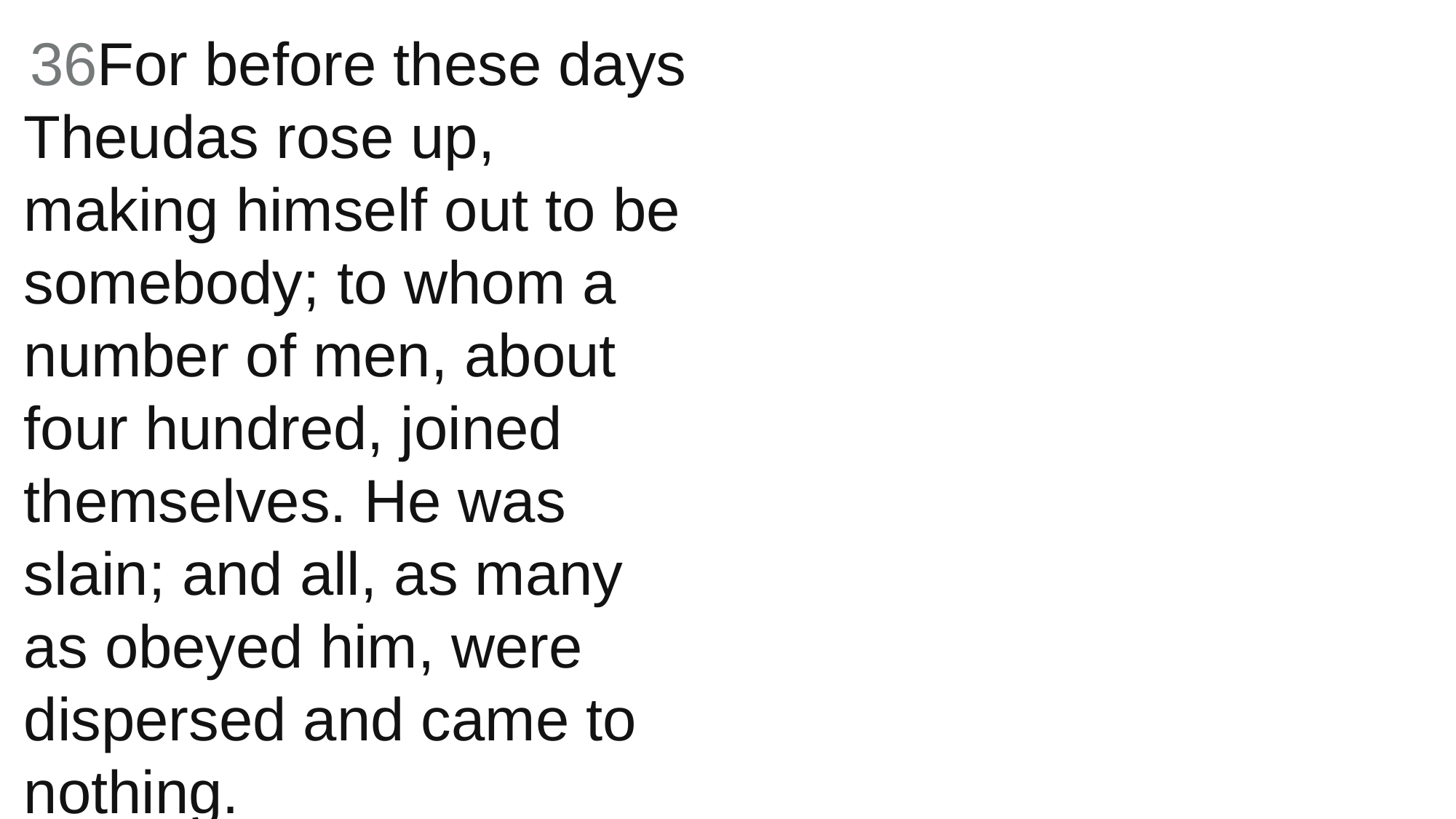

36For before these days Theudas rose up, making himself out to be somebody; to whom a number of men, about four hundred, joined themselves. He was slain; and all, as many as obeyed him, were dispersed and came to nothing.